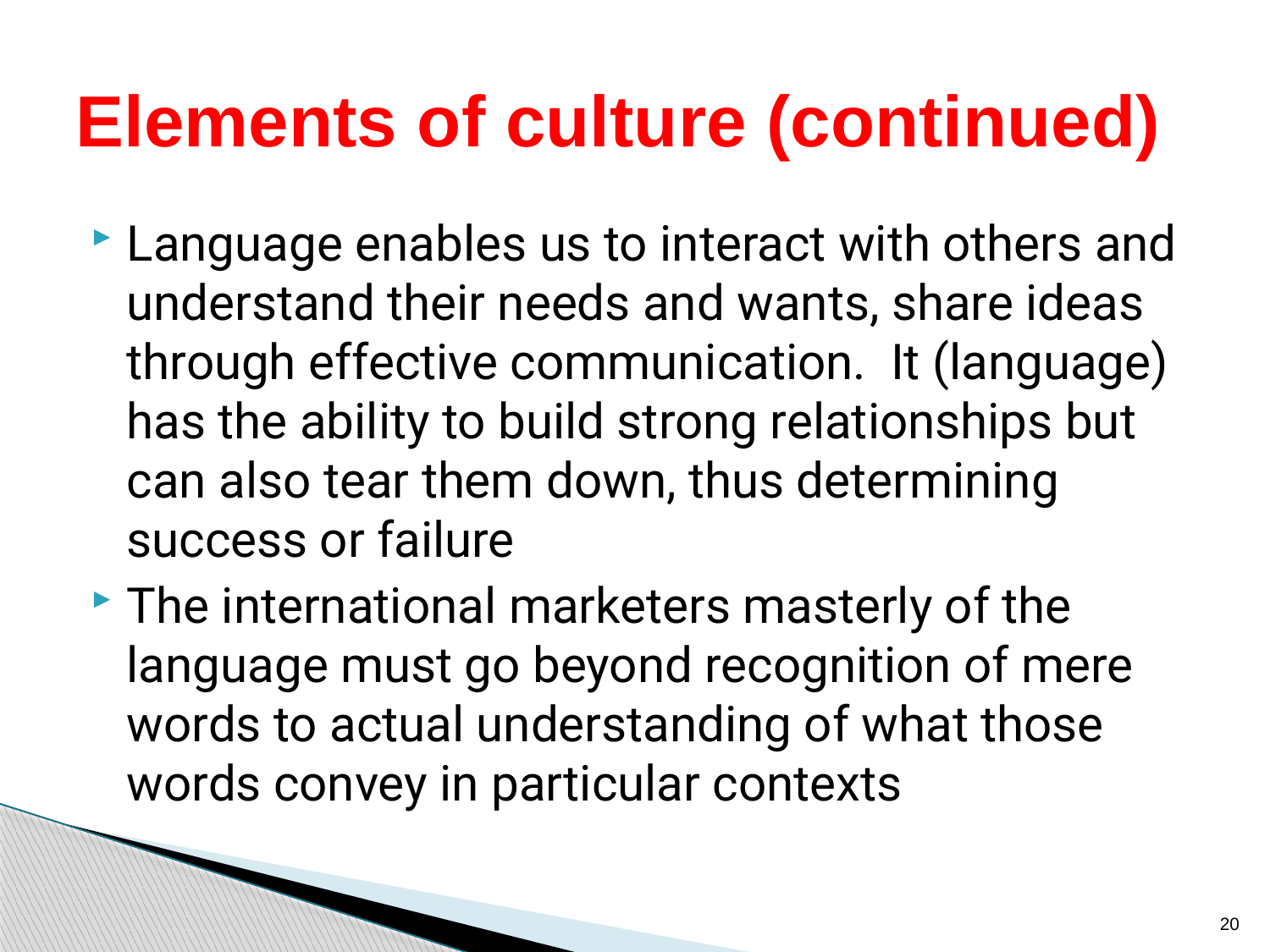

# Elements of culture (continued)
Language enables us to interact with others and understand their needs and wants, share ideas through effective communication.  It (language) has the ability to build strong relationships but can also tear them down, thus determining success or failure
The international marketers masterly of the language must go beyond recognition of mere words to actual understanding of what those words convey in particular contexts

20